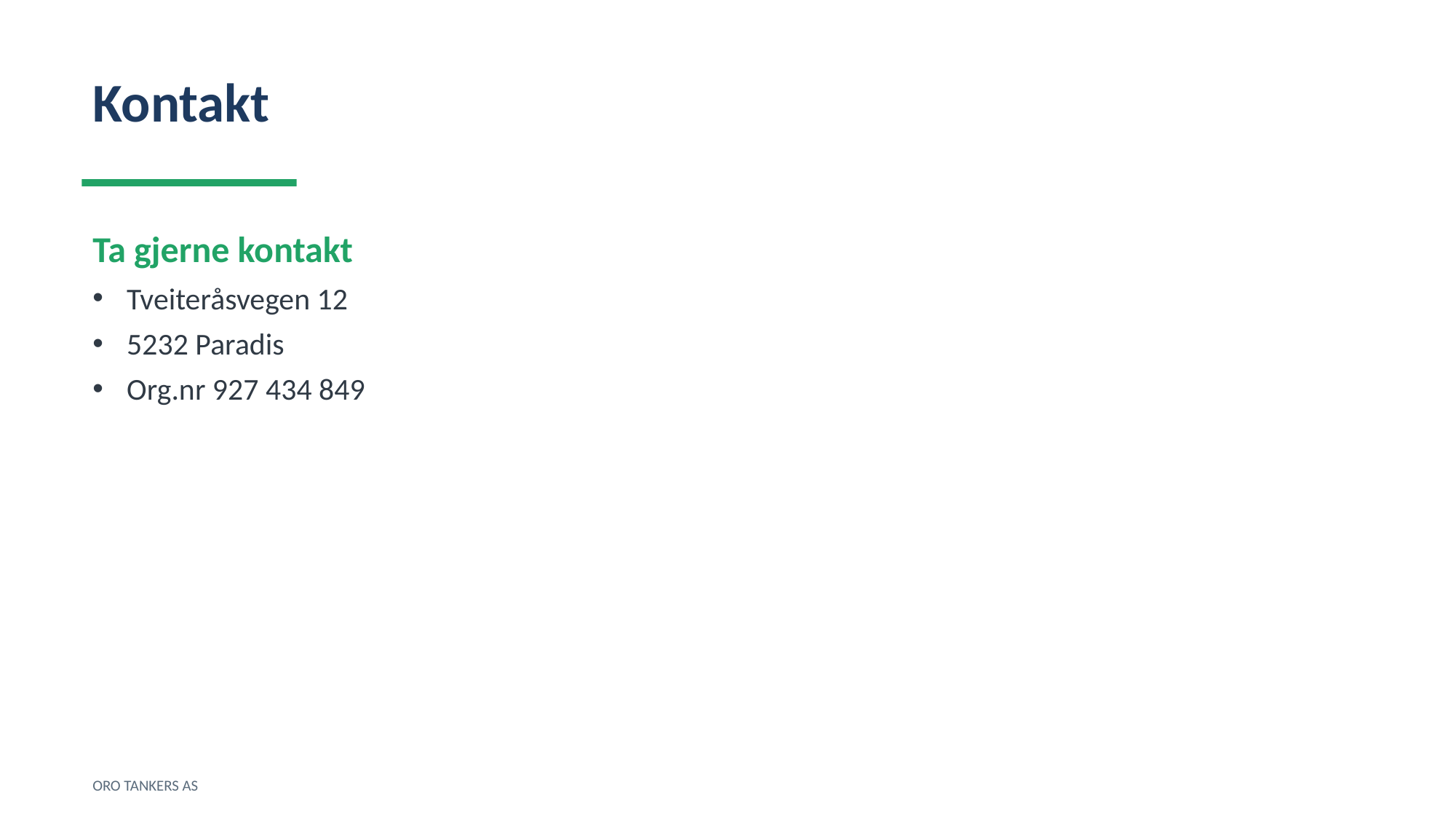

Kontakt

Ta gjerne kontakt
Tveiteråsvegen 12
5232 Paradis
Org.nr 927 434 849
ORO TANKERS AS